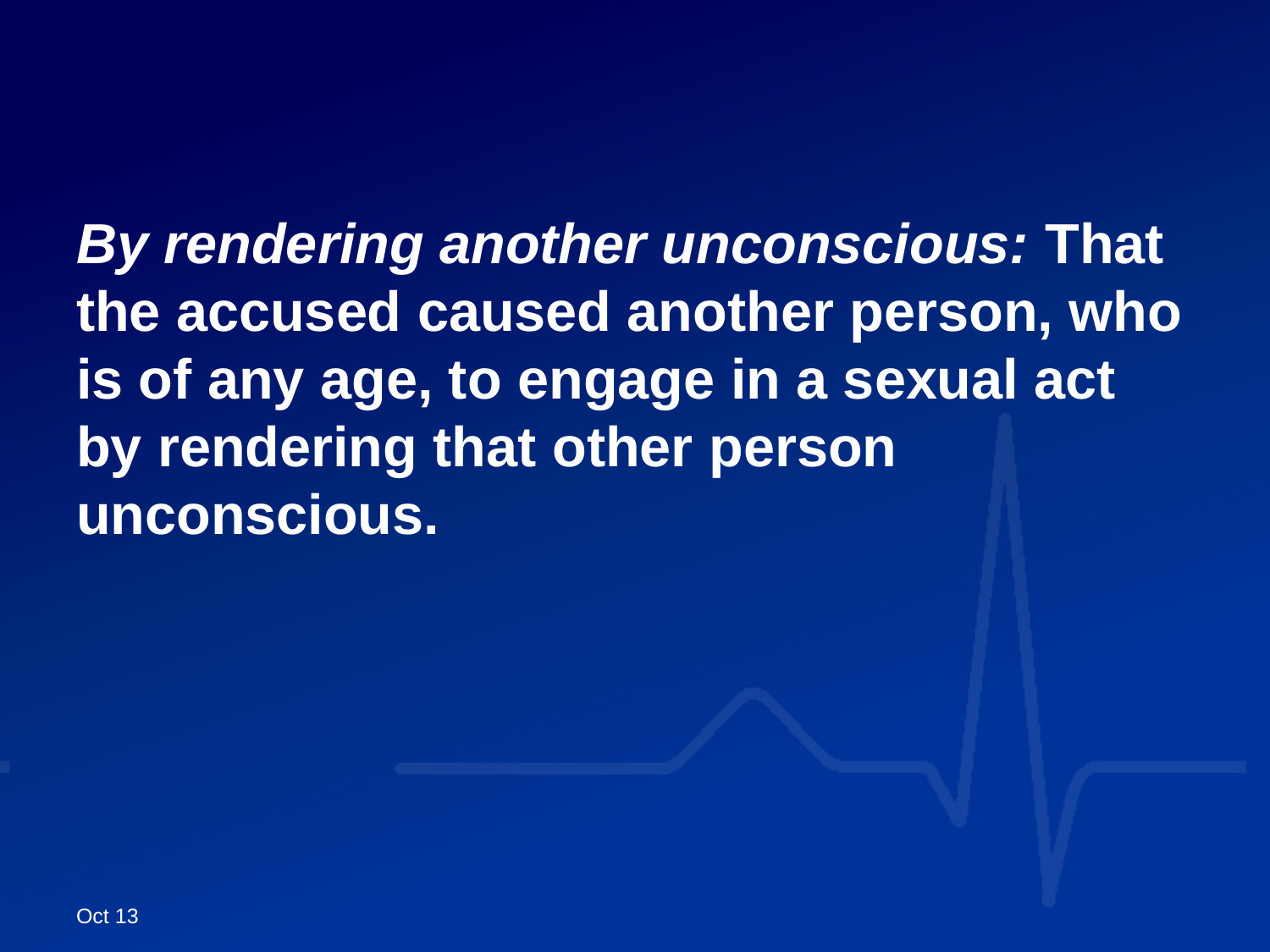

#
By rendering another unconscious: That the accused caused another person, who is of any age, to engage in a sexual act by rendering that other person unconscious.

Oct 13